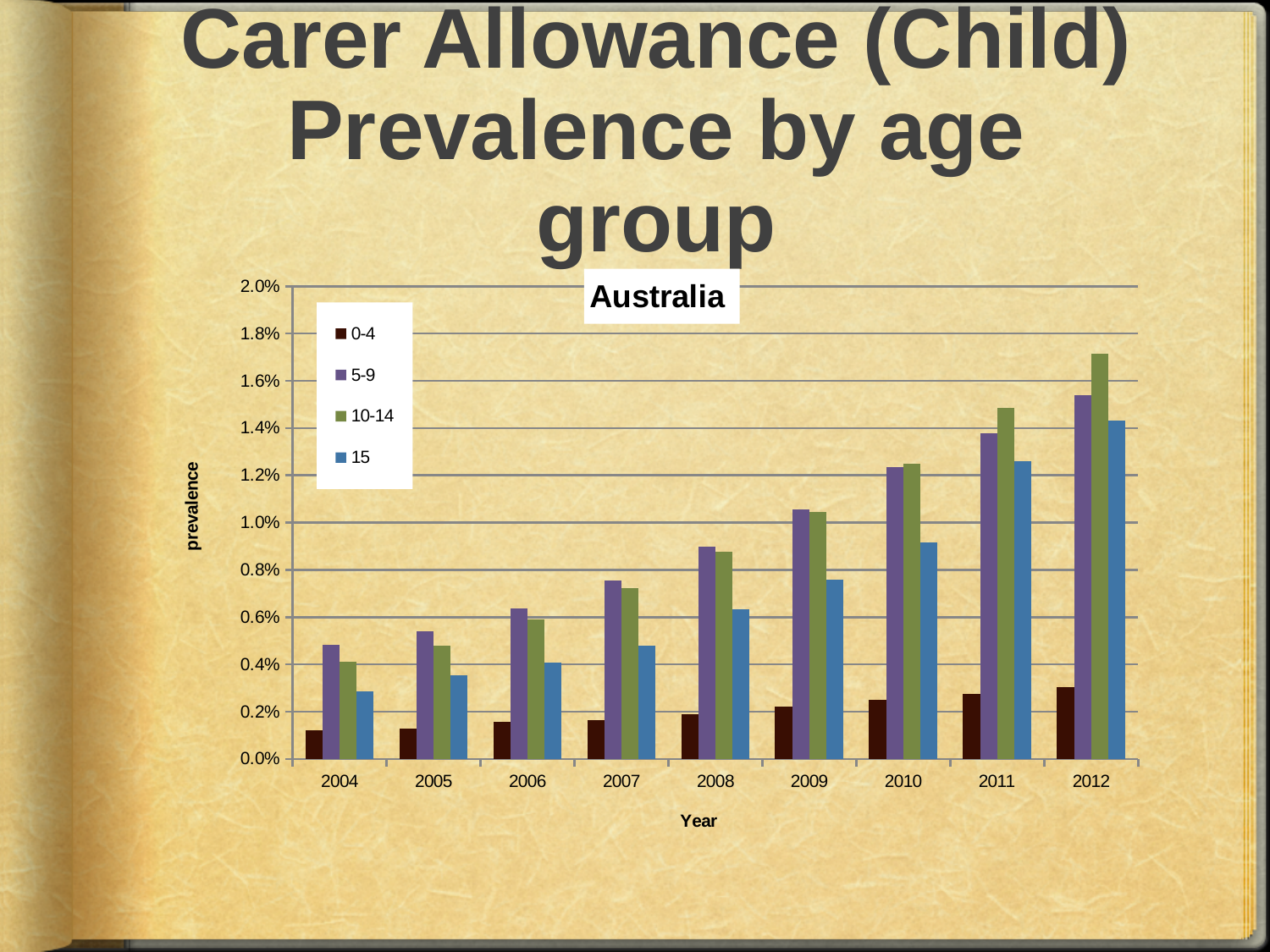

# Carer Allowance (Child) Prevalence by age group

### Chart: Australia

| Category | 0-4 | 5-9 | 10-14 | 15 |
|---|---|---|---|---|
| 2004.0 | 0.00120638797719543 | 0.00480957909081463 | 0.00410773758949153 | 0.00286121277897727 |
| 2005.0 | 0.00129517053078655 | 0.00538786890916619 | 0.00477882157614743 | 0.00354748521523911 |
| 2006.0 | 0.00155333788266689 | 0.0063684097032627 | 0.00589292320701865 | 0.00408421394780261 |
| 2007.0 | 0.00164661538208213 | 0.0075451262189588 | 0.00723413549502841 | 0.00480921031584306 |
| 2008.0 | 0.00188624207185469 | 0.00896482868028827 | 0.00875385978033525 | 0.00631878438363441 |
| 2009.0 | 0.0022090089454276 | 0.0105534030895879 | 0.0104330951826923 | 0.00758846987370666 |
| 2010.0 | 0.00250957390653537 | 0.0123420087545509 | 0.012505790385867 | 0.00917038847798152 |
| 2011.0 | 0.00274840813929476 | 0.013763102381655 | 0.0148675948636456 | 0.0125997422374258 |
| 2012.0 | 0.00305165237233726 | 0.0153778331566311 | 0.0171445682828018 | 0.0143266278901302 |